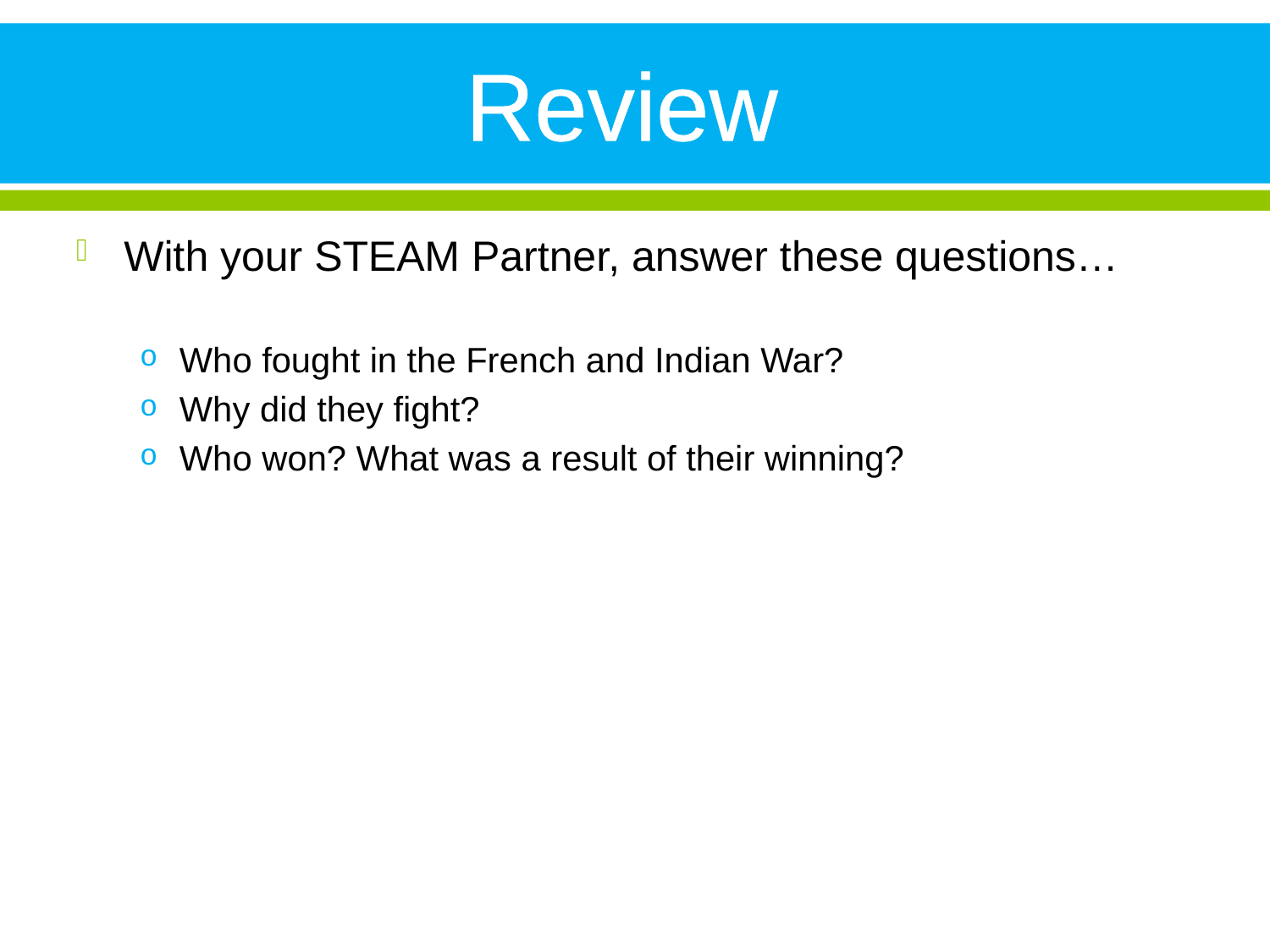

# Review
With your STEAM Partner, answer these questions…
Who fought in the French and Indian War?
Why did they fight?
Who won? What was a result of their winning?